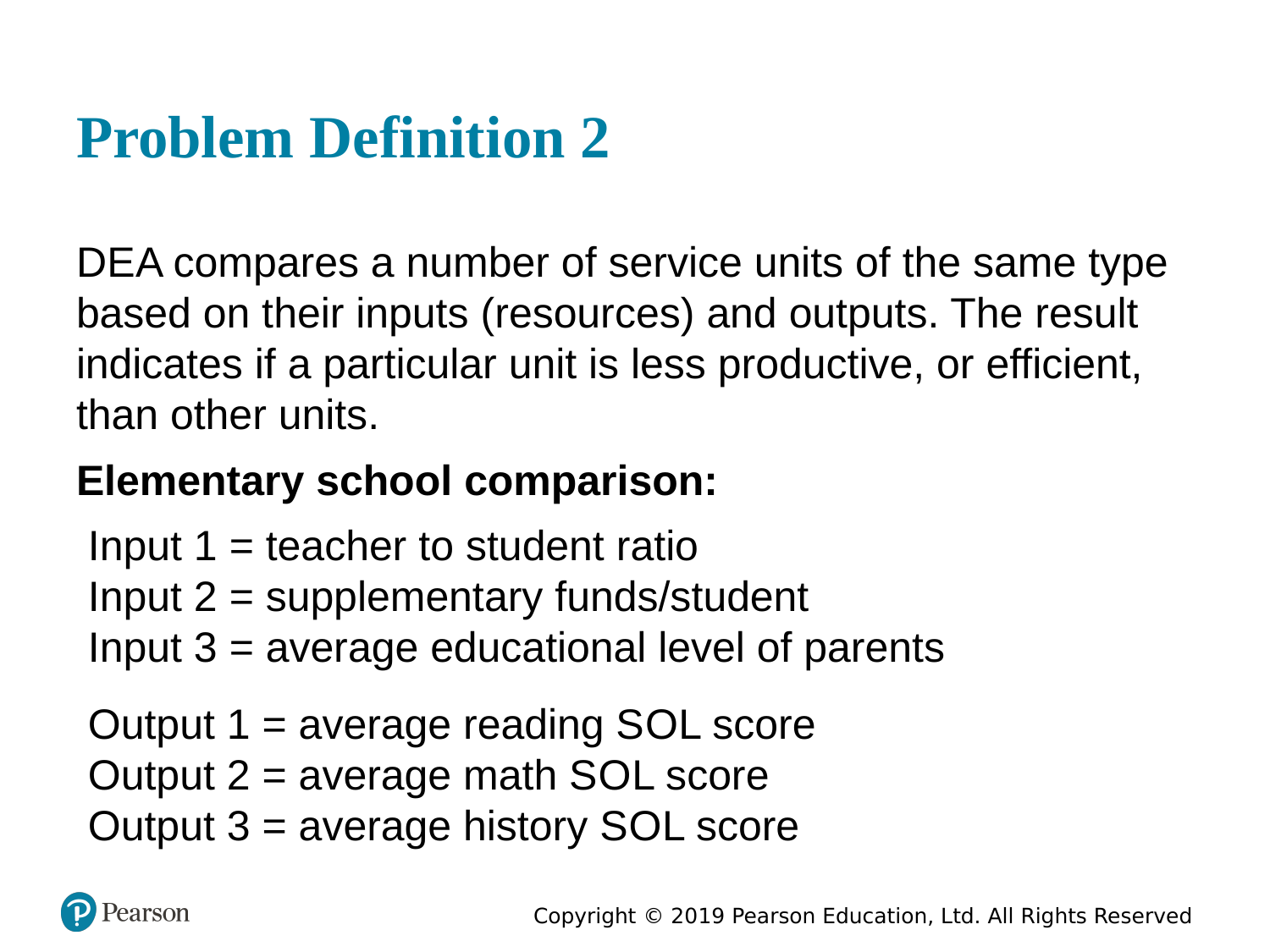

# Problem Definition 2
D E A compares a number of service units of the same type based on their inputs (resources) and outputs. The result indicates if a particular unit is less productive, or efficient, than other units.
Elementary school comparison:
 Input 1 = teacher to student ratio
 Input 2 = supplementary funds/student
 Input 3 = average educational level of parents
 Output 1 = average reading S O L score
 Output 2 = average math S O L score
 Output 3 = average history S O L score